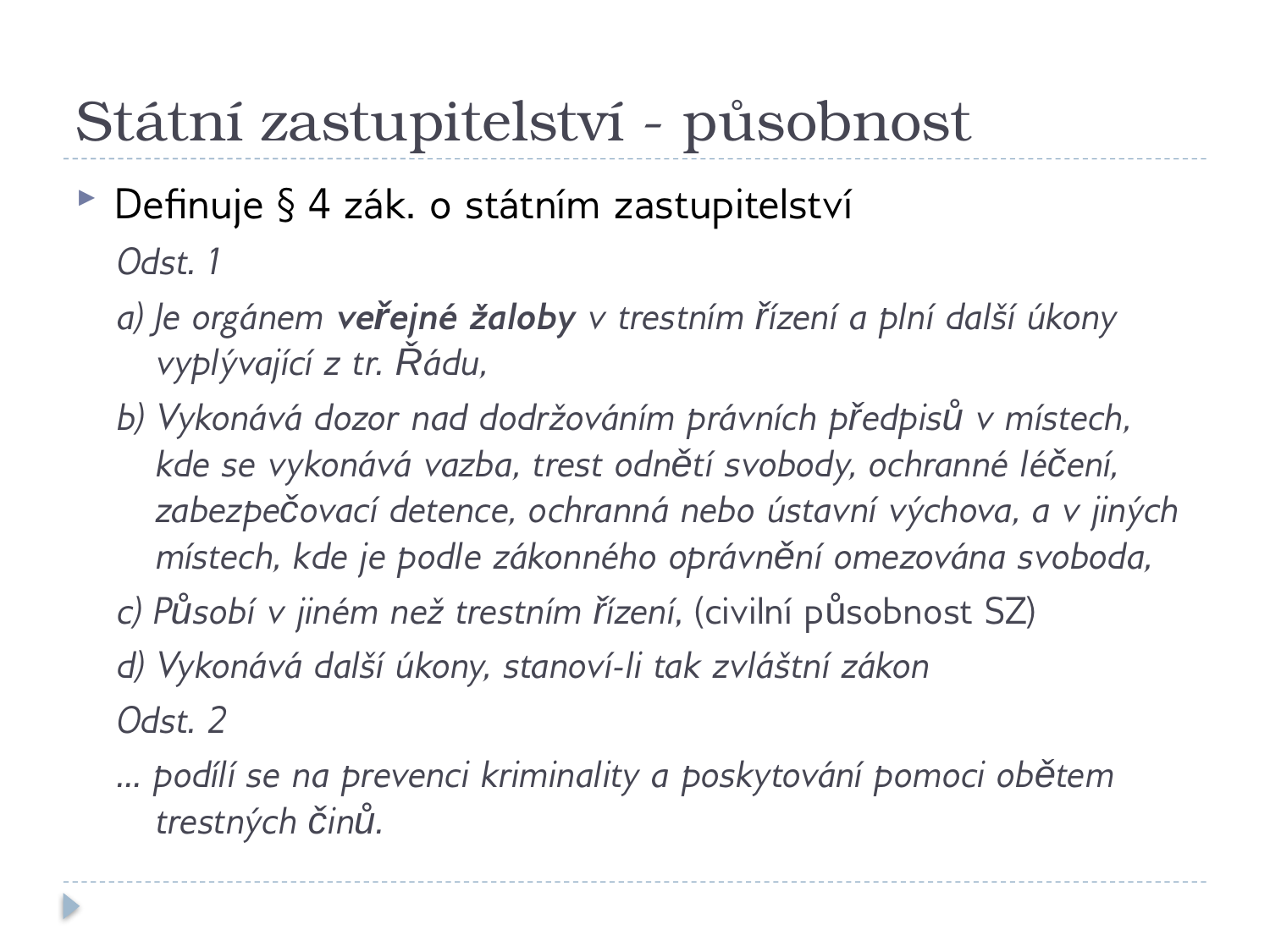

# Státní zastupitelství - působnost
Definuje § 4 zák. o státním zastupitelství
Odst. 1
a) Je orgánem veřejné žaloby v trestním řízení a plní další úkony vyplývající z tr. Řádu,
b) Vykonává dozor nad dodržováním právních předpisů v místech, kde se vykonává vazba, trest odnětí svobody, ochranné léčení, zabezpečovací detence, ochranná nebo ústavní výchova, a v jiných místech, kde je podle zákonného oprávnění omezována svoboda,
c) Působí v jiném než trestním řízení, (civilní působnost SZ)
d) Vykonává další úkony, stanoví-li tak zvláštní zákon
Odst. 2
… podílí se na prevenci kriminality a poskytování pomoci obětem trestných činů.